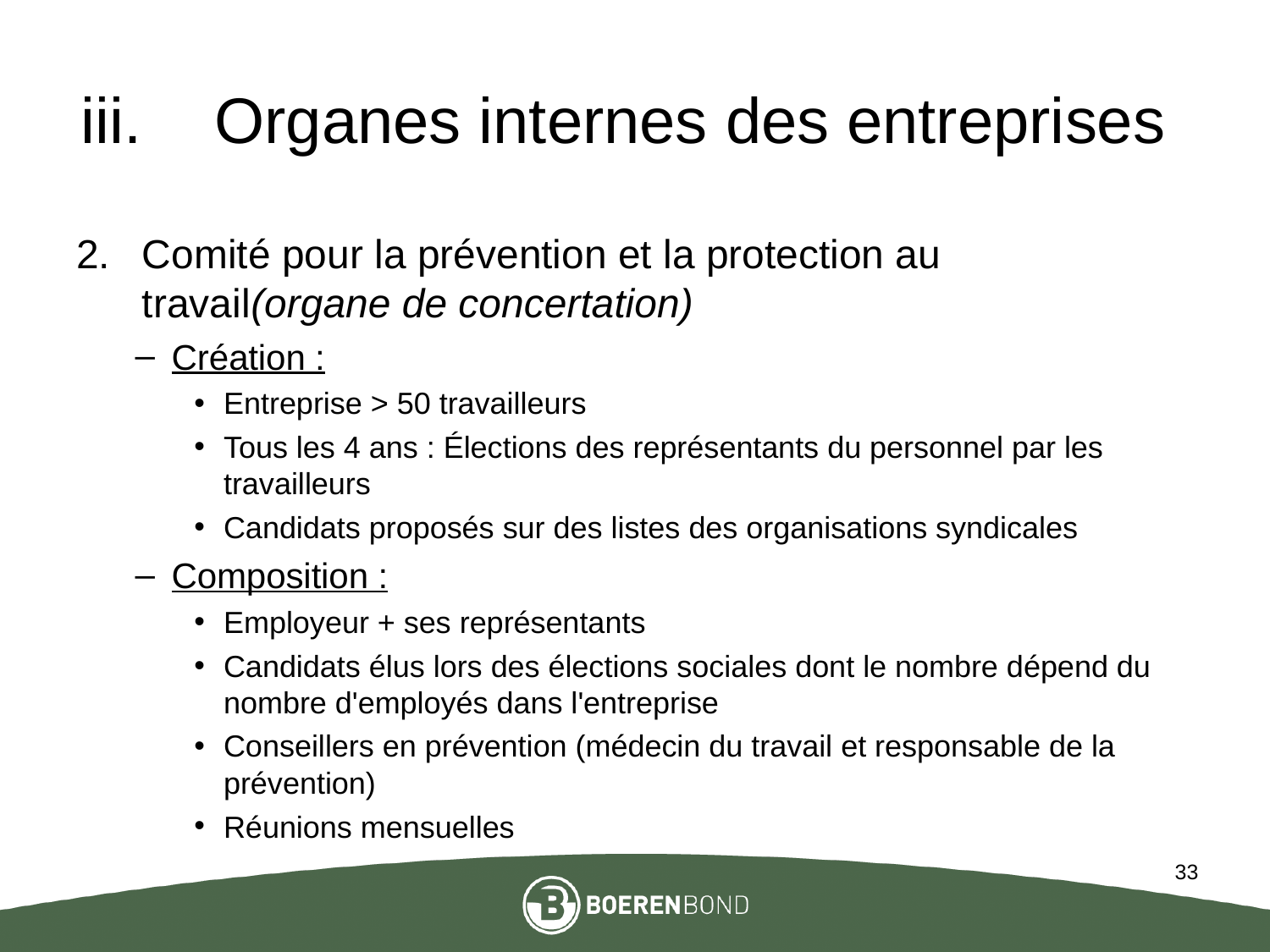

# Organes internes des entreprises
Comité pour la prévention et la protection au travail(organe de concertation)
Création :
Entreprise > 50 travailleurs
Tous les 4 ans : Élections des représentants du personnel par les travailleurs
Candidats proposés sur des listes des organisations syndicales
Composition :
Employeur + ses représentants
Candidats élus lors des élections sociales dont le nombre dépend du nombre d'employés dans l'entreprise
Conseillers en prévention (médecin du travail et responsable de la prévention)
Réunions mensuelles
33